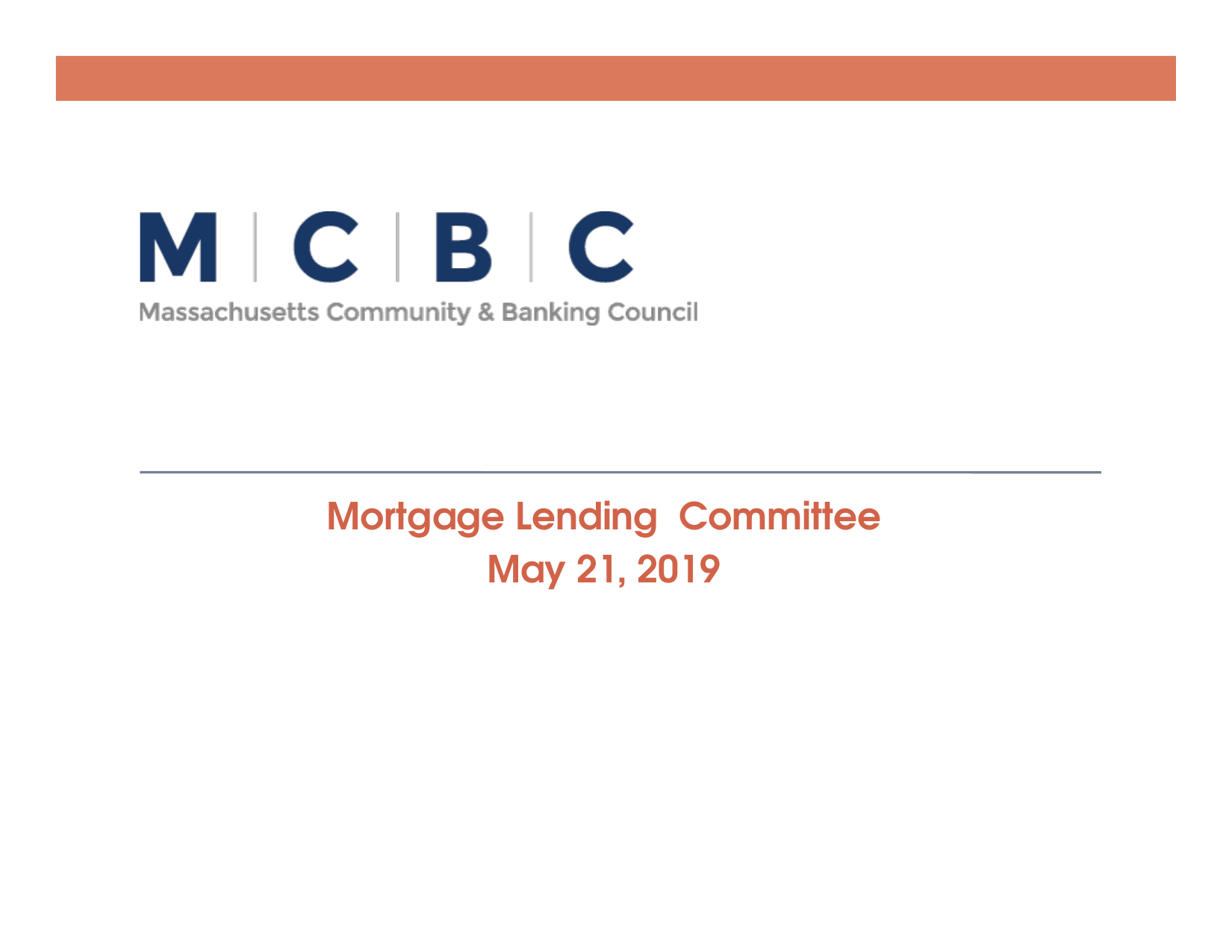

# Mortgage Lending  Committee
May 21, 2019